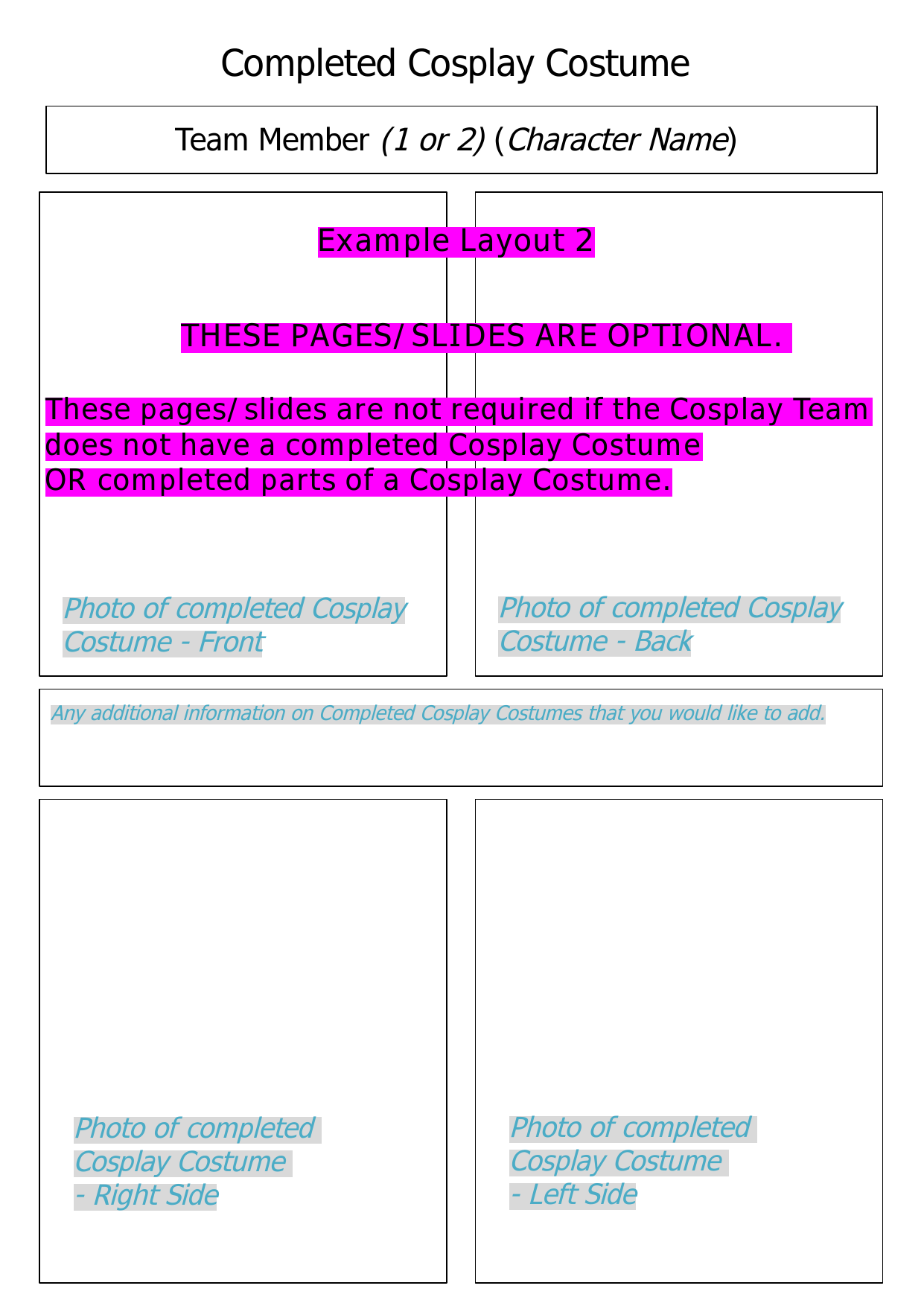

Completed Cosplay Costume
Team Member (1 or 2) (Character Name)

Example Layout 2
THESE PAGES/SLIDES ARE OPTIONAL.

These pages/slides are not required if the Cosplay Team does not have a completed Cosplay Costume
OR completed parts of a Cosplay Costume.

Photo of completed Cosplay Costume - Back

Photo of completed Cosplay Costume - Front

Any additional information on Completed Cosplay Costumes that you would like to add.

Photo of completed
Cosplay Costume
- Left Side

Photo of completed
Cosplay Costume
- Right Side